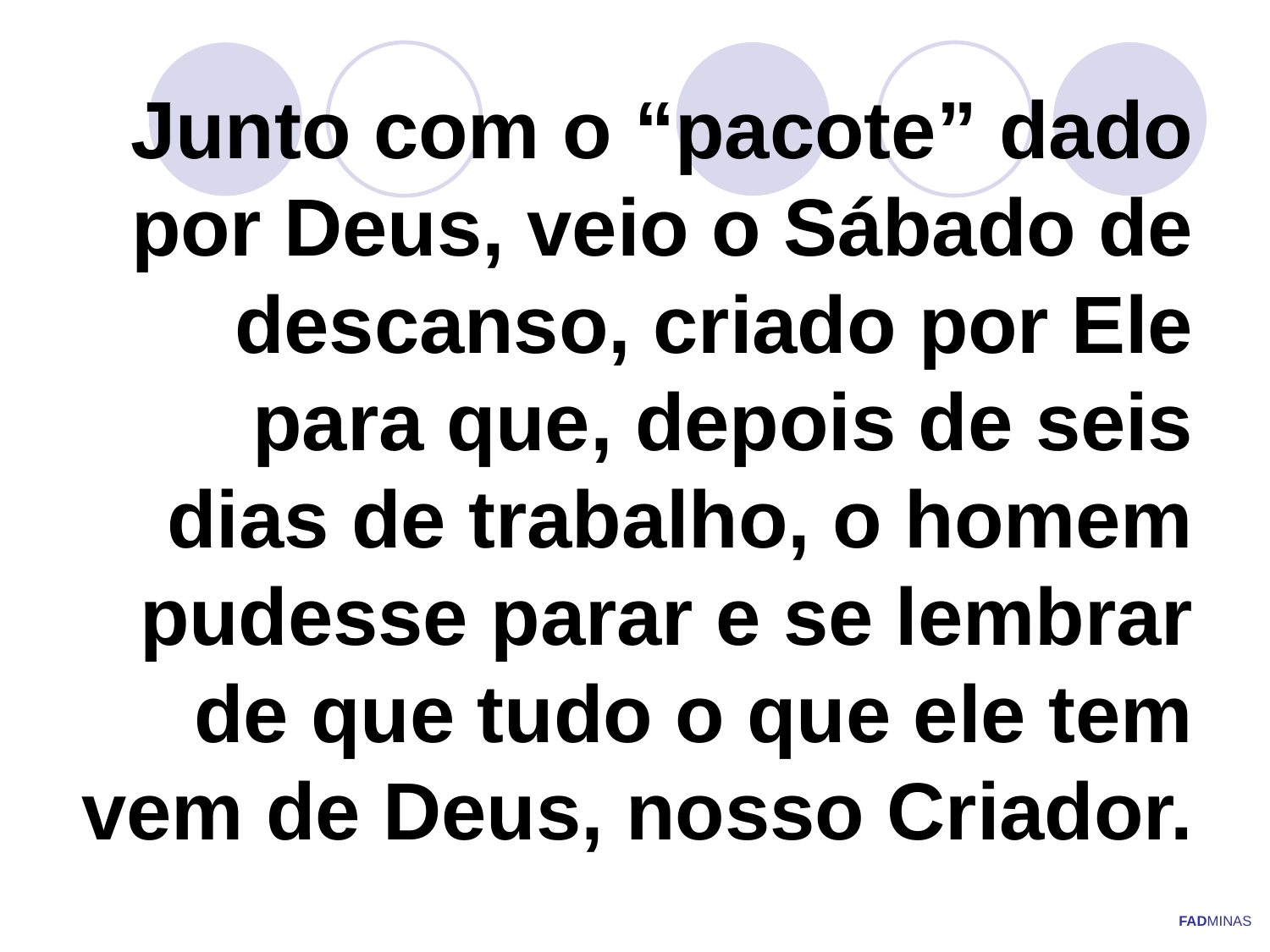

# Junto com o “pacote” dado por Deus, veio o Sábado de descanso, criado por Ele para que, depois de seis dias de trabalho, o homem pudesse parar e se lembrar de que tudo o que ele tem vem de Deus, nosso Criador.
FADMINAS